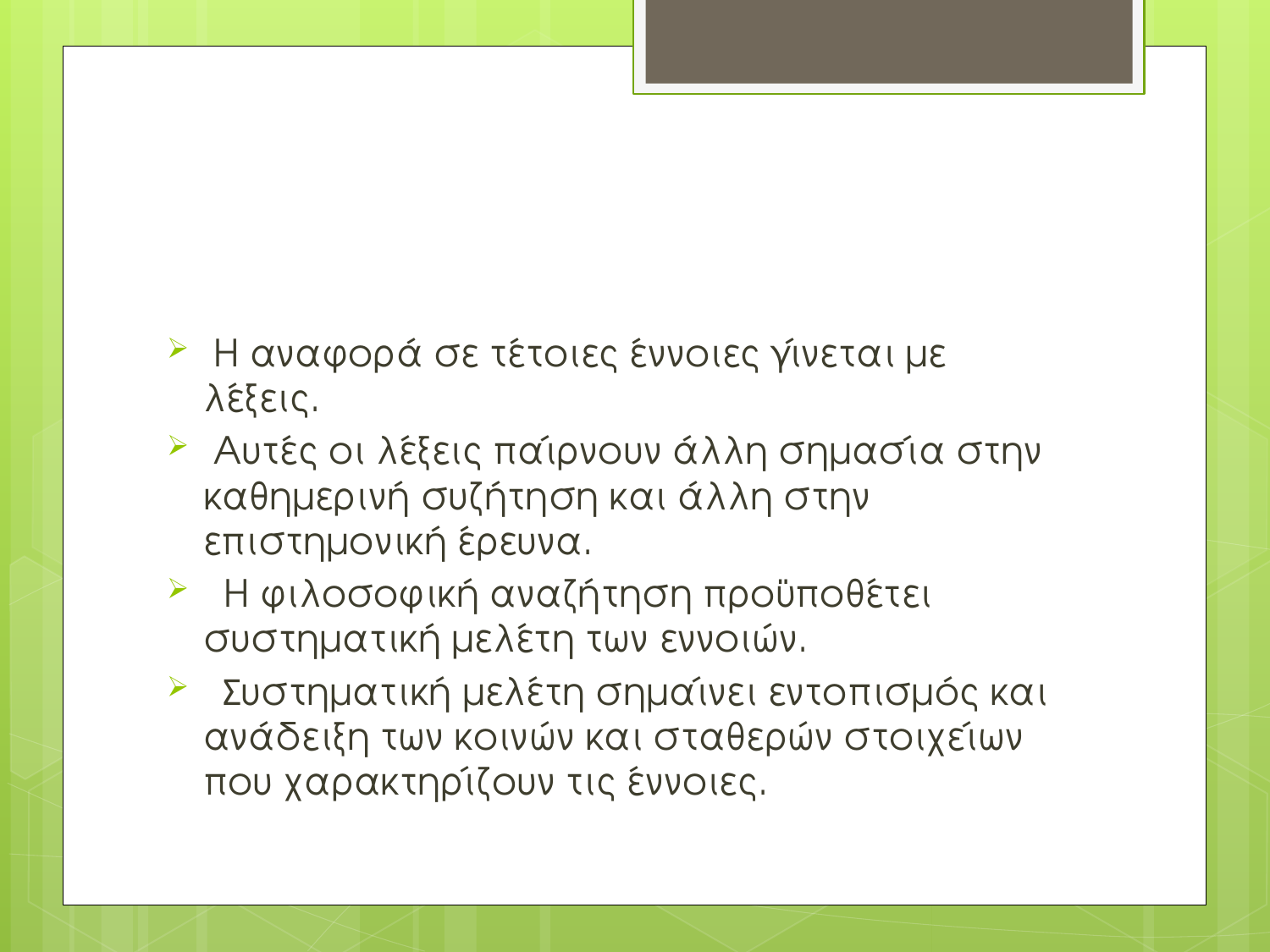

#
 Η αναφορά σε τέτοιες έννοιες γίνεται με λέξεις.
 Αυτές οι λέξεις παίρνουν άλλη σημασία στην καθημερινή συζήτηση και άλλη στην επιστημονική έρευνα.
  Η φιλοσοφική αναζήτηση προϋποθέτει συστηματική μελέτη των εννοιών.
  Συστηματική μελέτη σημαίνει εντοπισμός και ανάδειξη των κοινών και σταθερών στοιχείων που χαρακτηρίζουν τις έννοιες.